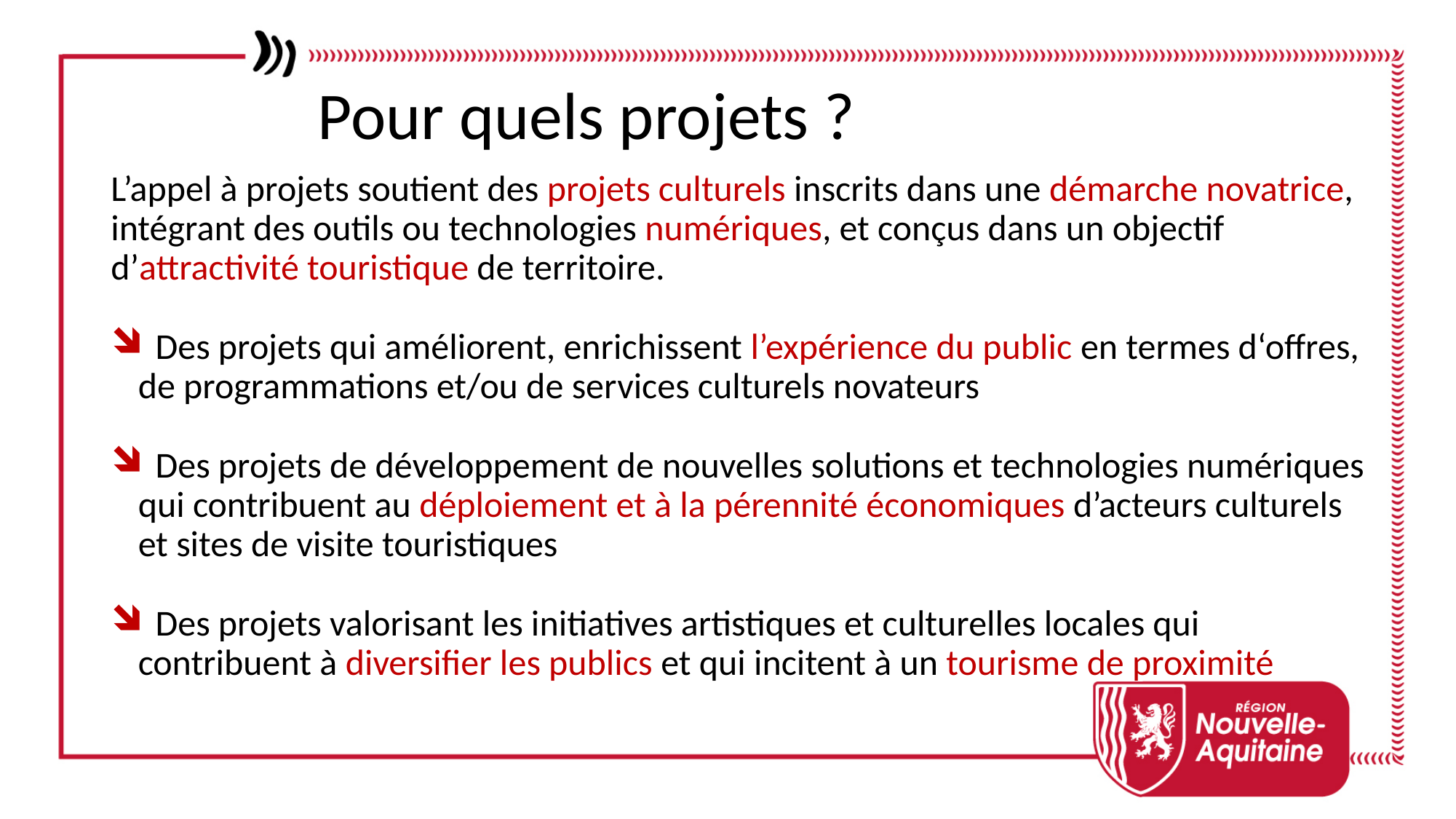

Pour quels projets ?
L’appel à projets soutient des projets culturels inscrits dans une démarche novatrice, intégrant des outils ou technologies numériques, et conçus dans un objectif d’attractivité touristique de territoire.

 Des projets qui améliorent, enrichissent l’expérience du public en termes d‘offres, de programmations et/ou de services culturels novateurs

 Des projets de développement de nouvelles solutions et technologies numériques qui contribuent au déploiement et à la pérennité économiques d’acteurs culturels et sites de visite touristiques

 Des projets valorisant les initiatives artistiques et culturelles locales qui contribuent à diversifier les publics et qui incitent à un tourisme de proximité